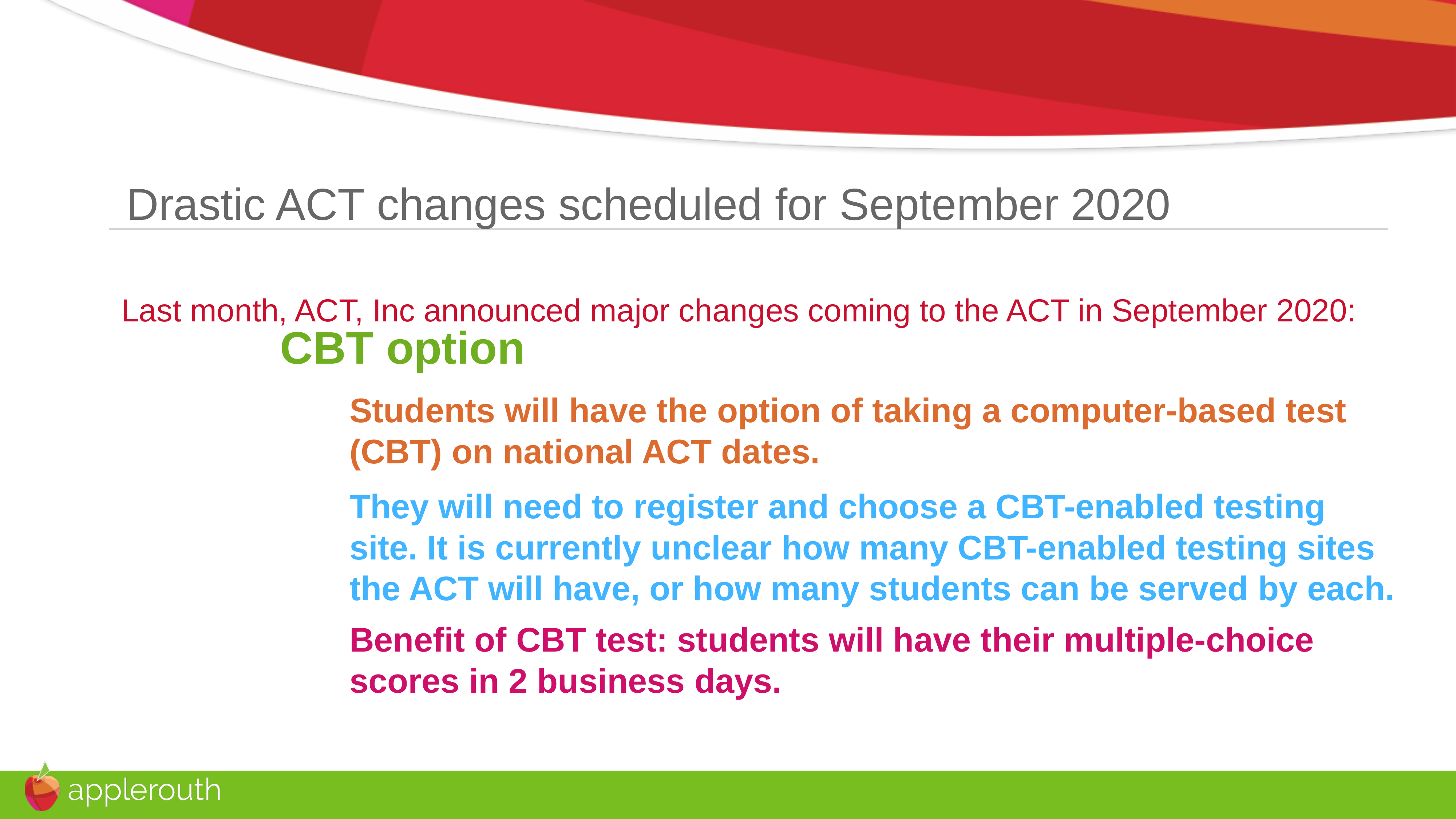

Drastic ACT changes scheduled for September 2020
Last month, ACT, Inc announced major changes coming to the ACT in September 2020:
CBT option
Students will have the option of taking a computer-based test (CBT) on national ACT dates.
They will need to register and choose a CBT-enabled testing site. It is currently unclear how many CBT-enabled testing sites the ACT will have, or how many students can be served by each.
Benefit of CBT test: students will have their multiple-choice scores in 2 business days.